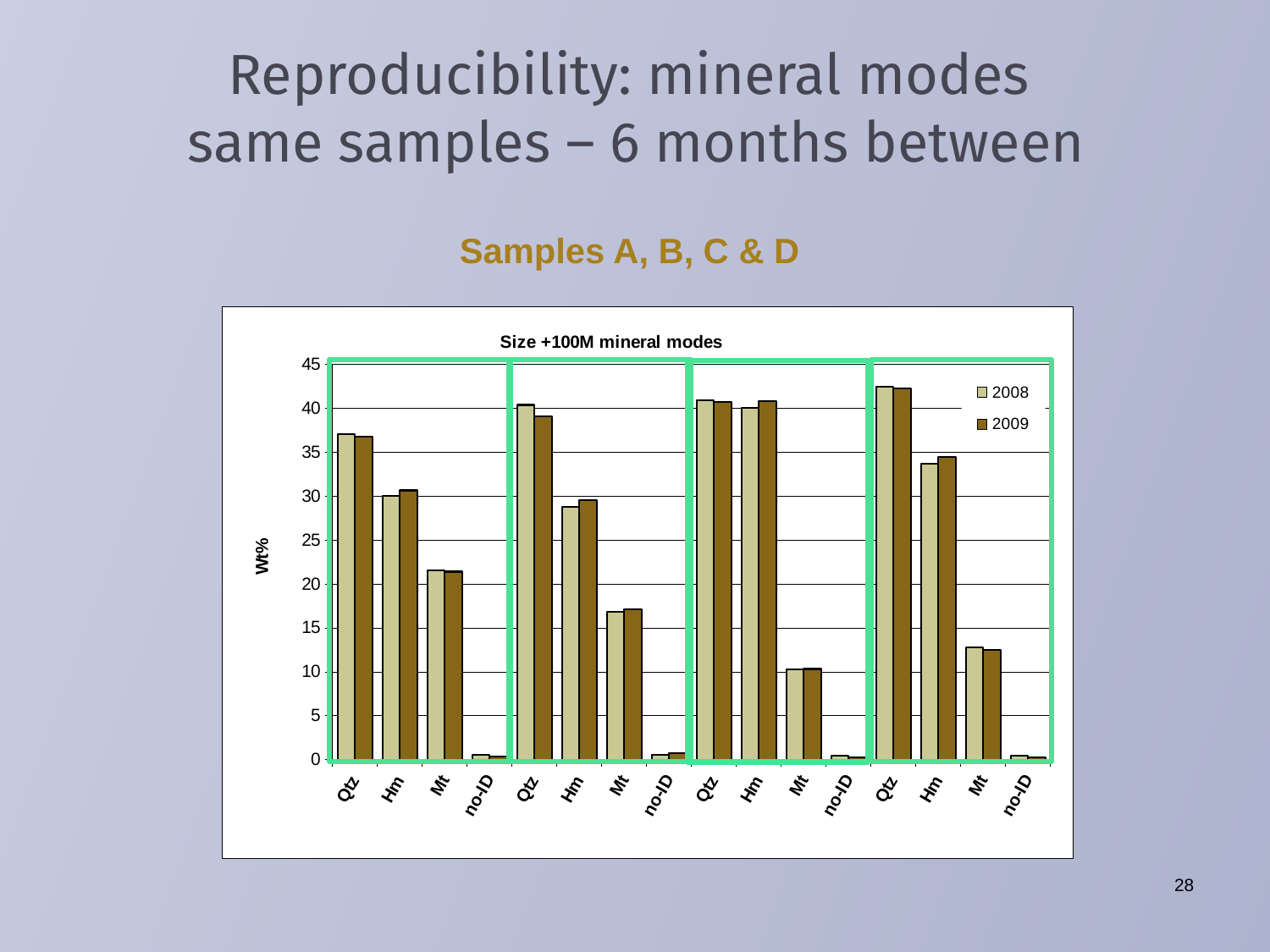

# Reproducibility: mineral modes same samples – 6 months between
Samples A, B, C & D

### Chart: Size +100M mineral modes

| Category |  |  |
|---|---|---|
| Qtz | 37.070846 | 36.79103900000001 |
| Hm | 30.02674299999982 | 30.645962 |
| Mt | 21.506635999999986 | 21.40536399999989 |
| no-ID | 0.52528 | 0.34306300000000145 |
| Qtz | 40.379615 | 39.077054000000004 |
| Hm | 28.80496000000014 | 29.534958000000195 |
| Mt | 16.779075 | 17.113033 |
| no-ID | 0.526726 | 0.716114 |
| Qtz | 40.903301000000006 | 40.673877000000005 |
| Hm | 40.084716 | 40.770589 |
| Mt | 10.22644 | 10.316375 |
| no-ID | 0.418393 | 0.253576 |
| Qtz | 42.470484 | 42.215467000000004 |
| Hm | 33.717095 | 34.45176299999999 |
| Mt | 12.733673 | 12.448043 |
| no-ID | 0.4680490000000001 | 0.2243820000000004 |

28